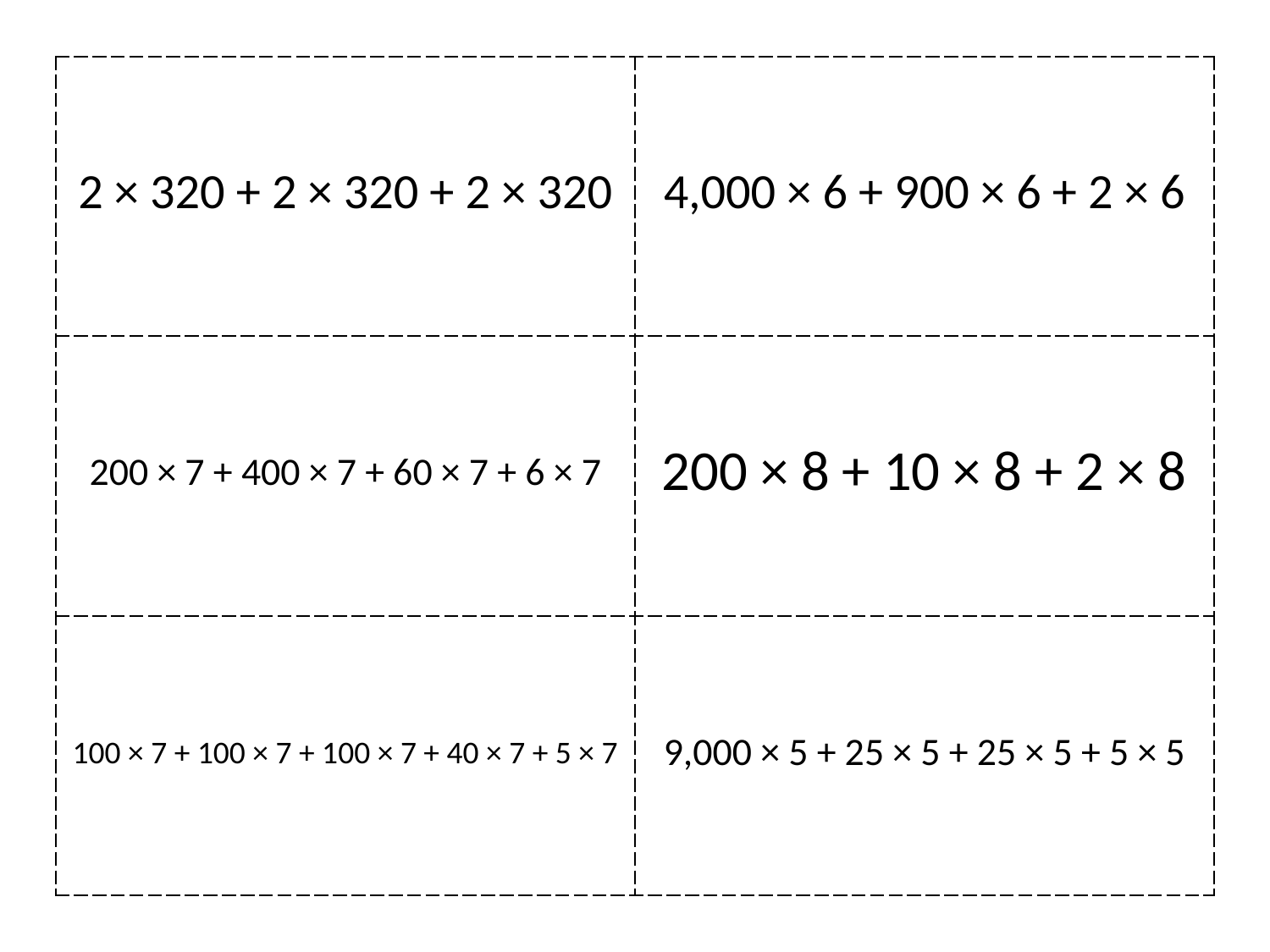

| 2 × 320 + 2 × 320 + 2 × 320 | 4,000 × 6 + 900 × 6 + 2 × 6 |
| --- | --- |
| 200 × 7 + 400 × 7 + 60 × 7 + 6 × 7 | 200 × 8 + 10 × 8 + 2 × 8 |
| 100 × 7 + 100 × 7 + 100 × 7 + 40 × 7 + 5 × 7 | 9,000 × 5 + 25 × 5 + 25 × 5 + 5 × 5 |